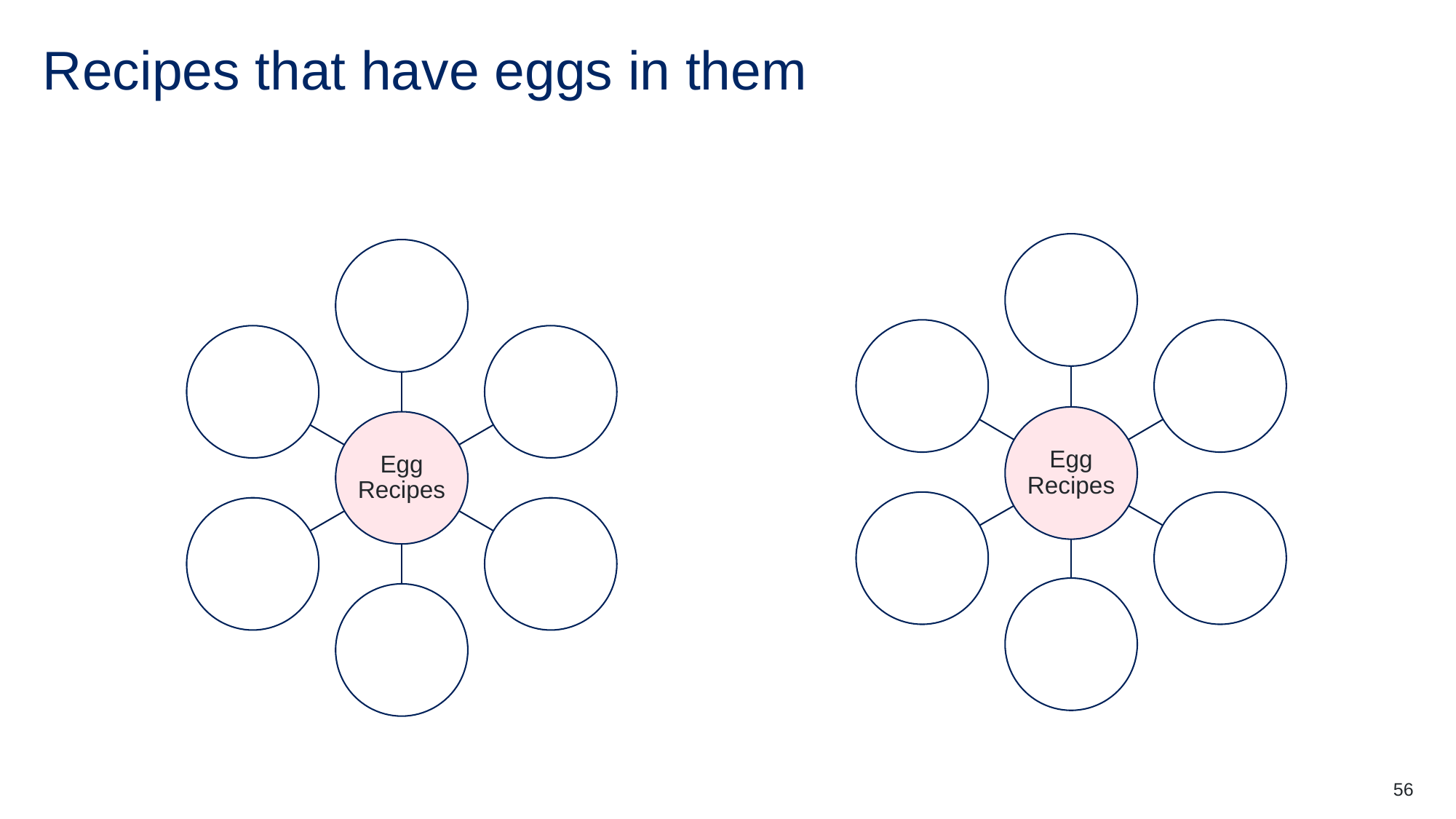

# Recipes that have eggs in them
Egg Recipes

Egg Recipes

56